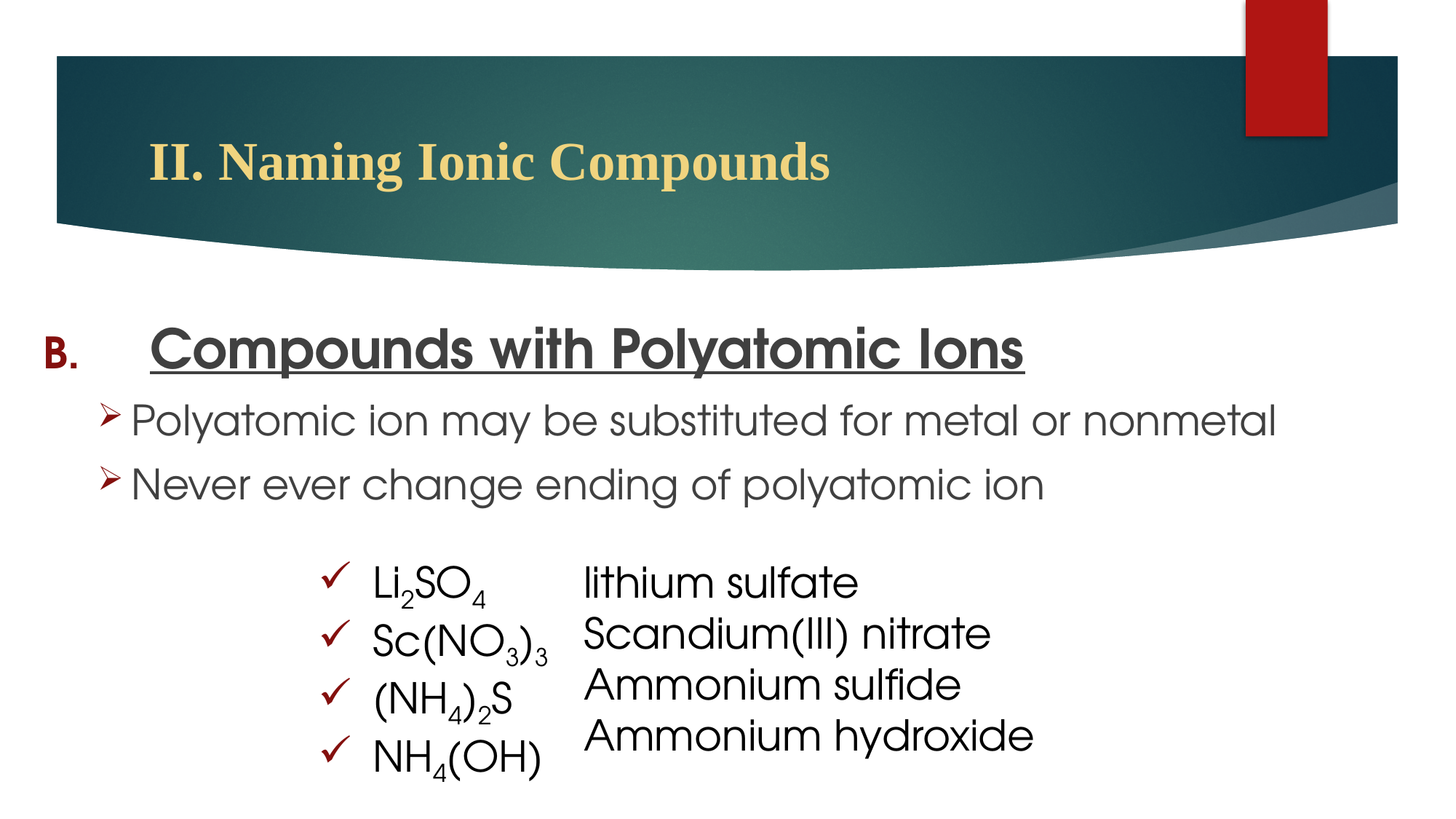

# II. Naming Ionic Compounds
   Compounds with Polyatomic Ions
Polyatomic ion may be substituted for metal or nonmetal
Never ever change ending of polyatomic ion
Li2SO4
Sc(NO3)3
(NH4)2S
NH4(OH)
lithium sulfate
Scandium(III) nitrate
Ammonium sulfide
Ammonium hydroxide